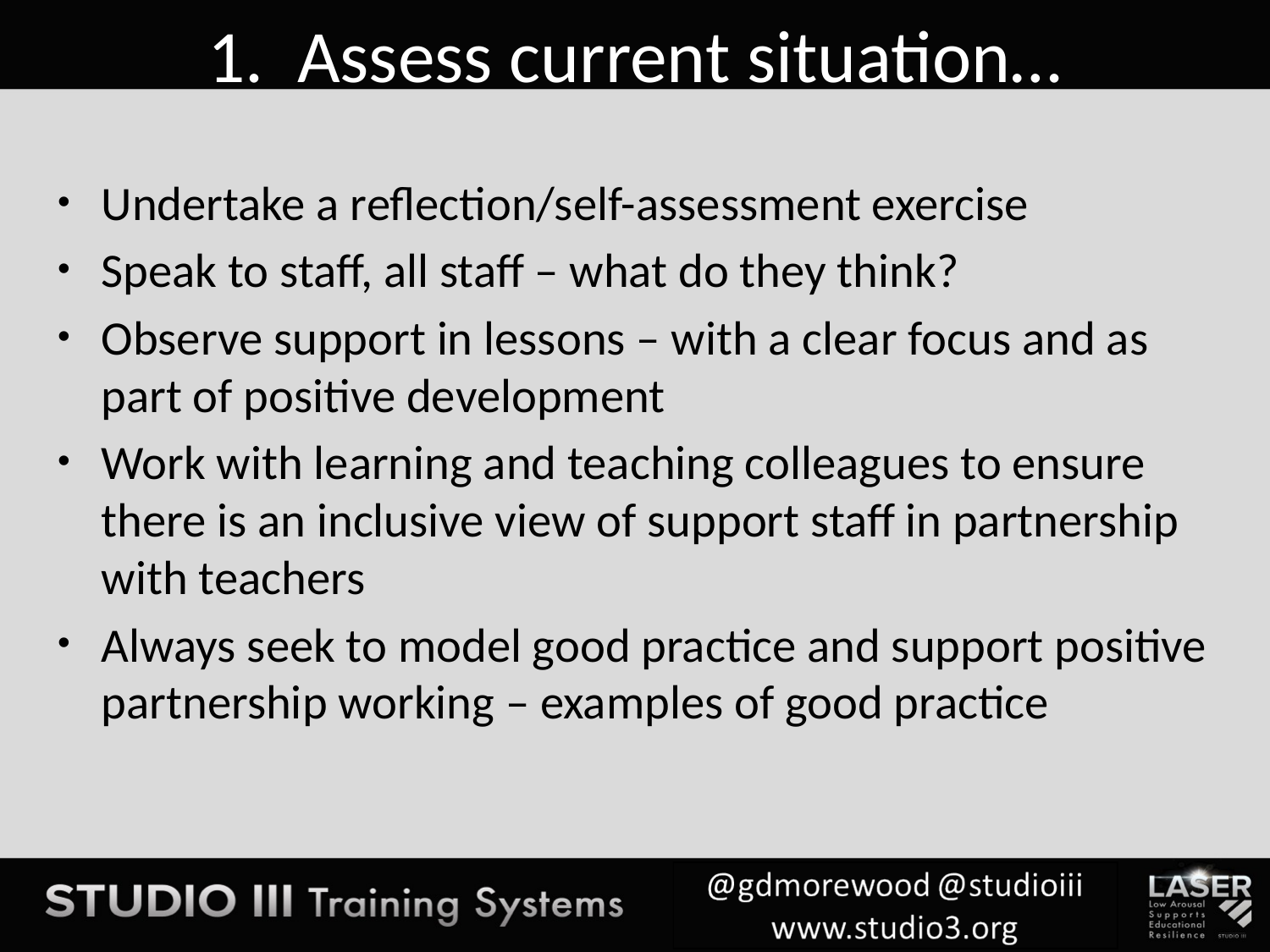

# 1.  Assess current situation…
Undertake a reflection/self-assessment exercise
Speak to staff, all staff – what do they think?
Observe support in lessons – with a clear focus and as part of positive development
Work with learning and teaching colleagues to ensure there is an inclusive view of support staff in partnership with teachers
Always seek to model good practice and support positive partnership working – examples of good practice